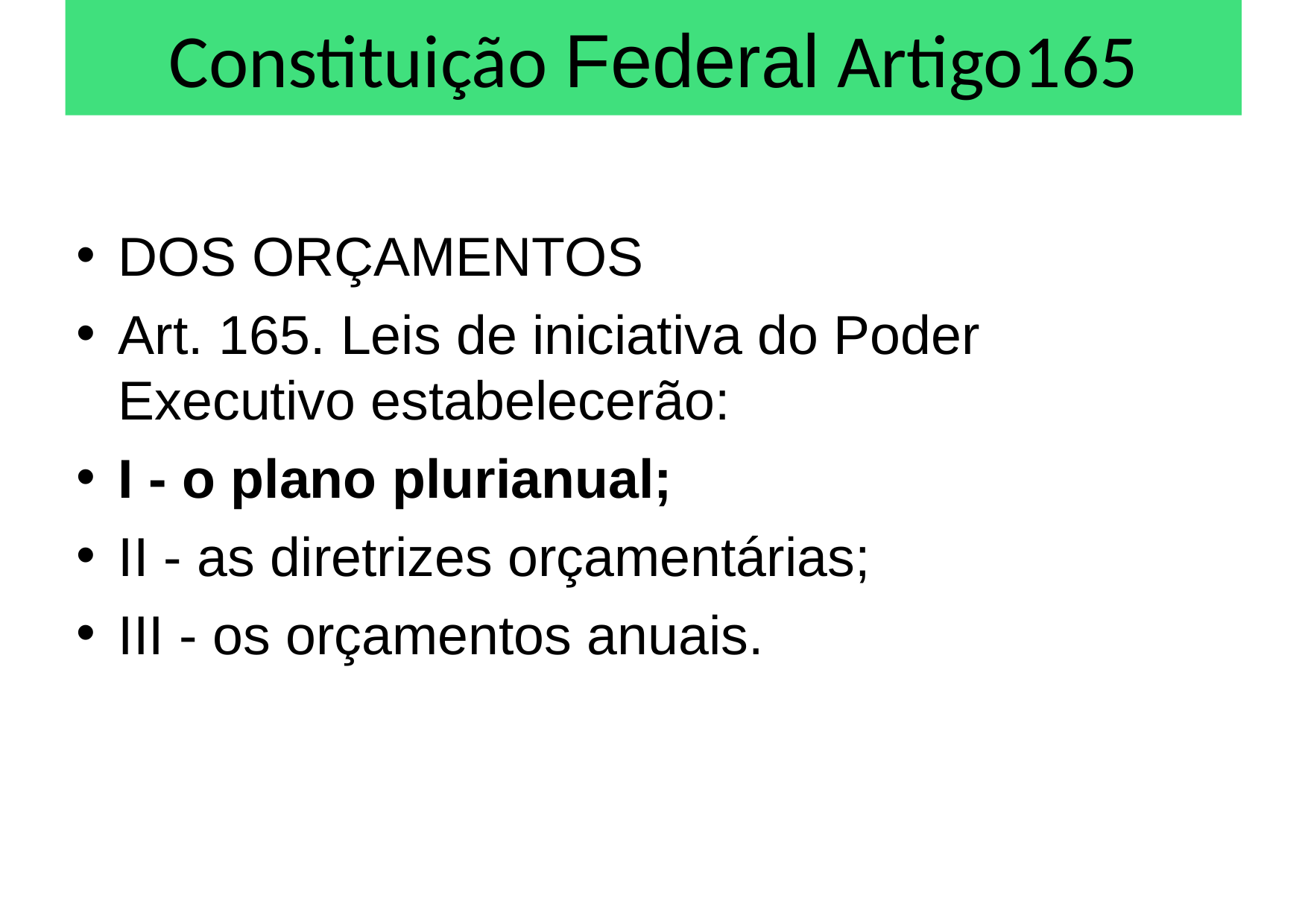

# Constituição Federal Artigo165
DOS ORÇAMENTOS
Art. 165. Leis de iniciativa do Poder Executivo estabelecerão:
I - o plano plurianual;
II - as diretrizes orçamentárias;
III - os orçamentos anuais.